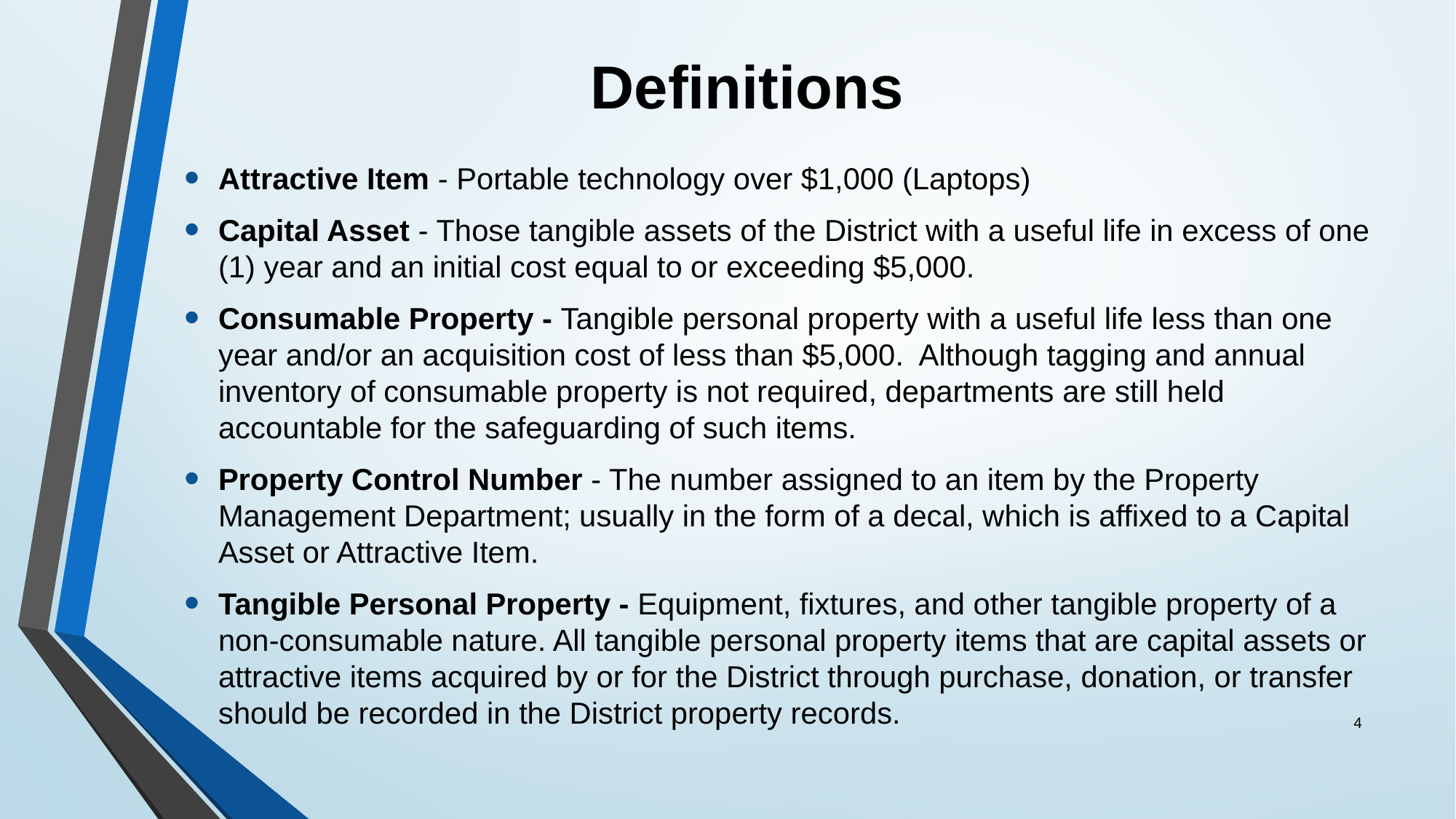

# Definitions
Attractive Item - Portable technology over $1,000 (Laptops)
Capital Asset - Those tangible assets of the District with a useful life in excess of one (1) year and an initial cost equal to or exceeding $5,000.
Consumable Property - Tangible personal property with a useful life less than one year and/or an acquisition cost of less than $5,000.  Although tagging and annual inventory of consumable property is not required, departments are still held accountable for the safeguarding of such items.
Property Control Number - The number assigned to an item by the Property Management Department; usually in the form of a decal, which is affixed to a Capital Asset or Attractive Item.
Tangible Personal Property - Equipment, fixtures, and other tangible property of a non-consumable nature. All tangible personal property items that are capital assets or attractive items acquired by or for the District through purchase, donation, or transfer should be recorded in the District property records.

4